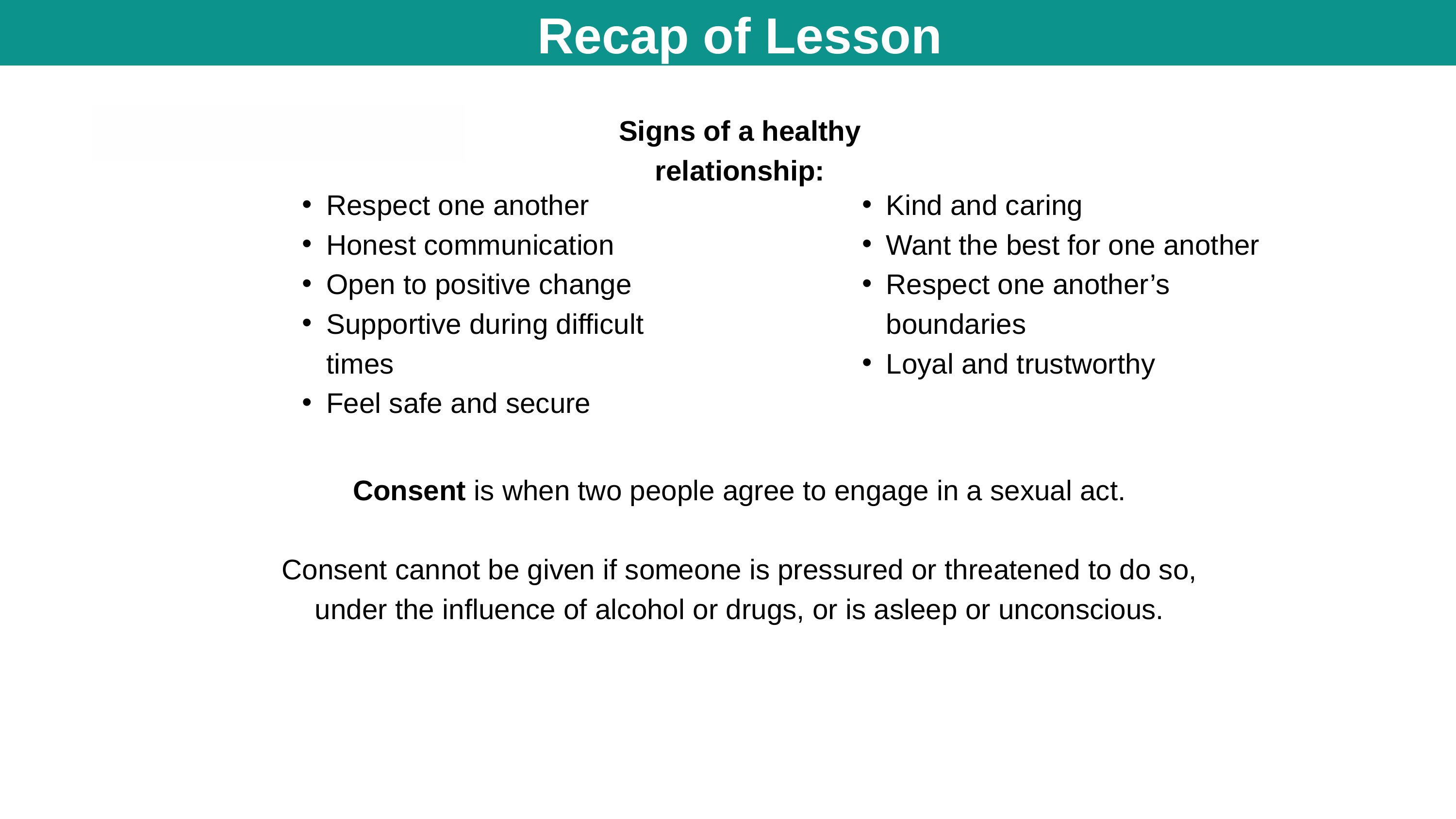

Recap of Lesson

Signs of a healthy relationship:
Respect one another
Honest communication
Open to positive change
Supportive during difficult times
Feel safe and secure
Kind and caring
Want the best for one another
Respect one another’s boundaries
Loyal and trustworthy
Consent is when two people agree to engage in a sexual act.

Consent cannot be given if someone is pressured or threatened to do so, under the influence of alcohol or drugs, or is asleep or unconscious.